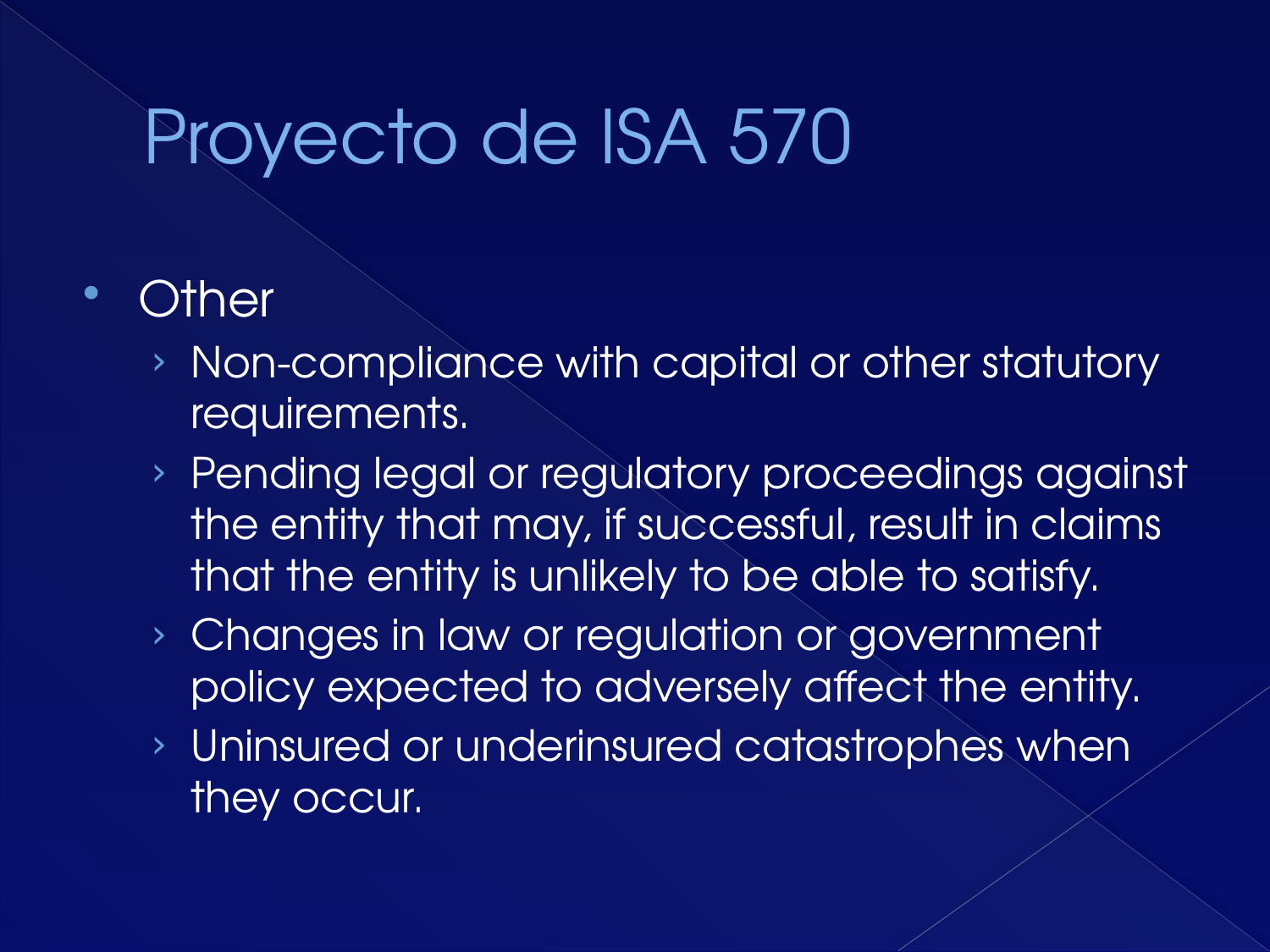

# Proyecto de ISA 570
Other
Non-compliance with capital or other statutory requirements.
Pending legal or regulatory proceedings against the entity that may, if successful, result in claims that the entity is unlikely to be able to satisfy.
Changes in law or regulation or government policy expected to adversely affect the entity.
Uninsured or underinsured catastrophes when they occur.